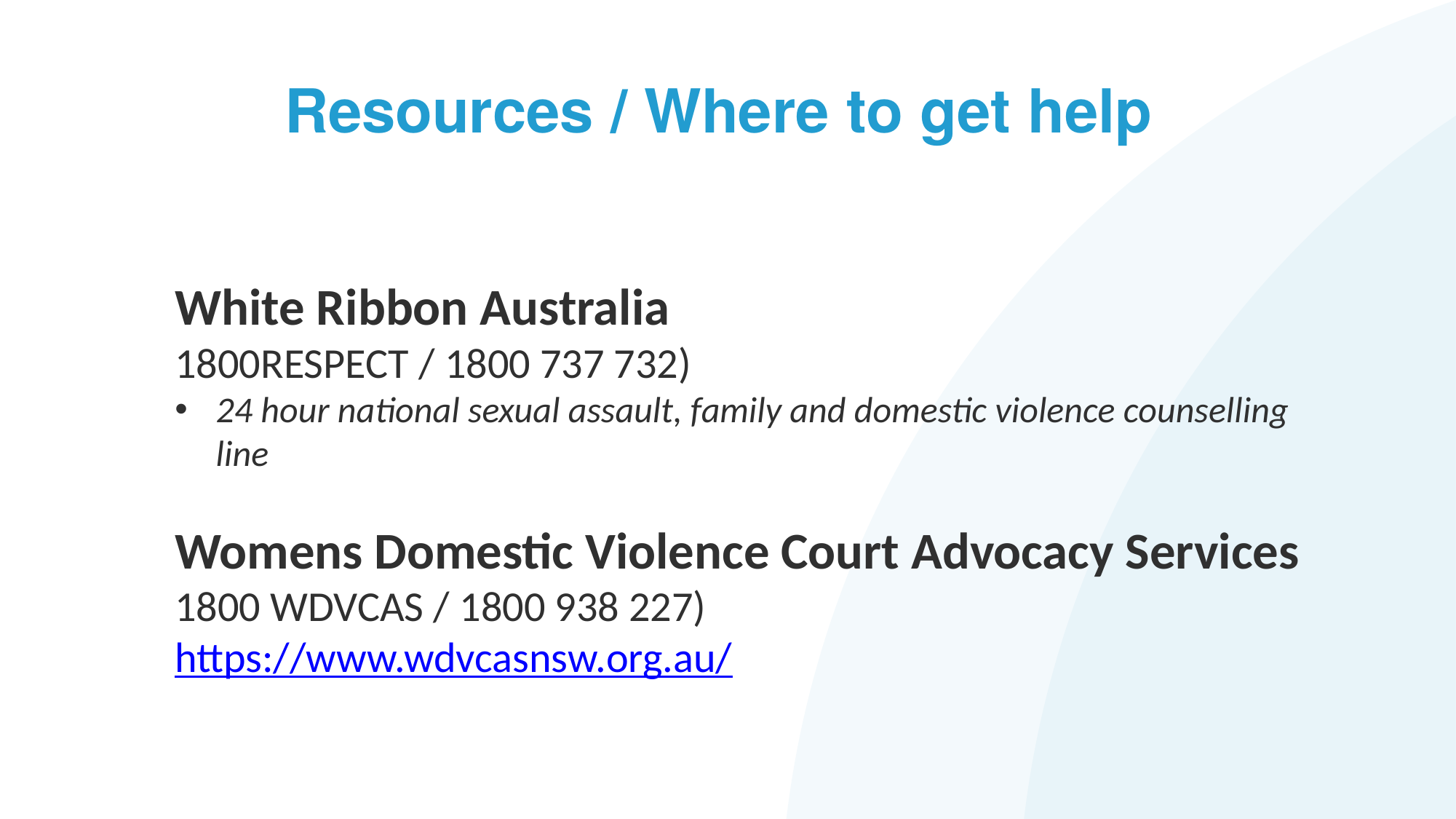

# Resources / Where to get help
White Ribbon Australia
1800RESPECT / 1800 737 732)
24 hour national sexual assault, family and domestic violence counselling line

Womens Domestic Violence Court Advocacy Services
1800 WDVCAS / 1800 938 227)
https://www.wdvcasnsw.org.au/